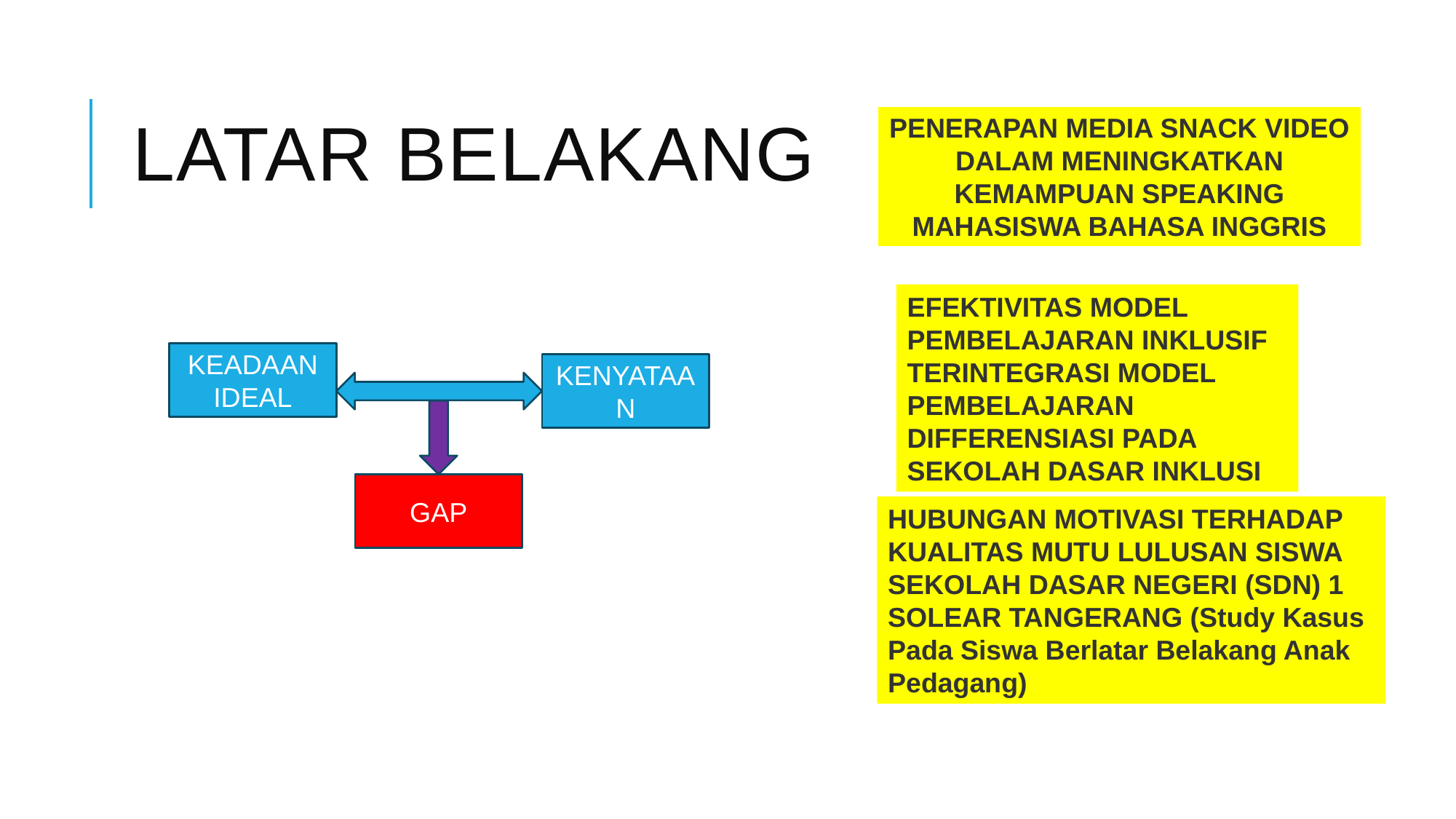

# LATAR BELAKANG
PENERAPAN MEDIA SNACK VIDEO DALAM MENINGKATKAN KEMAMPUAN SPEAKING MAHASISWA BAHASA INGGRIS
EFEKTIVITAS MODEL PEMBELAJARAN INKLUSIF TERINTEGRASI MODEL PEMBELAJARAN DIFFERENSIASI PADA SEKOLAH DASAR INKLUSI
KEADAAN IDEAL
KENYATAAN

GAP
HUBUNGAN MOTIVASI TERHADAP KUALITAS MUTU LULUSAN SISWA SEKOLAH DASAR NEGERI (SDN) 1 SOLEAR TANGERANG (Study Kasus Pada Siswa Berlatar Belakang Anak Pedagang)